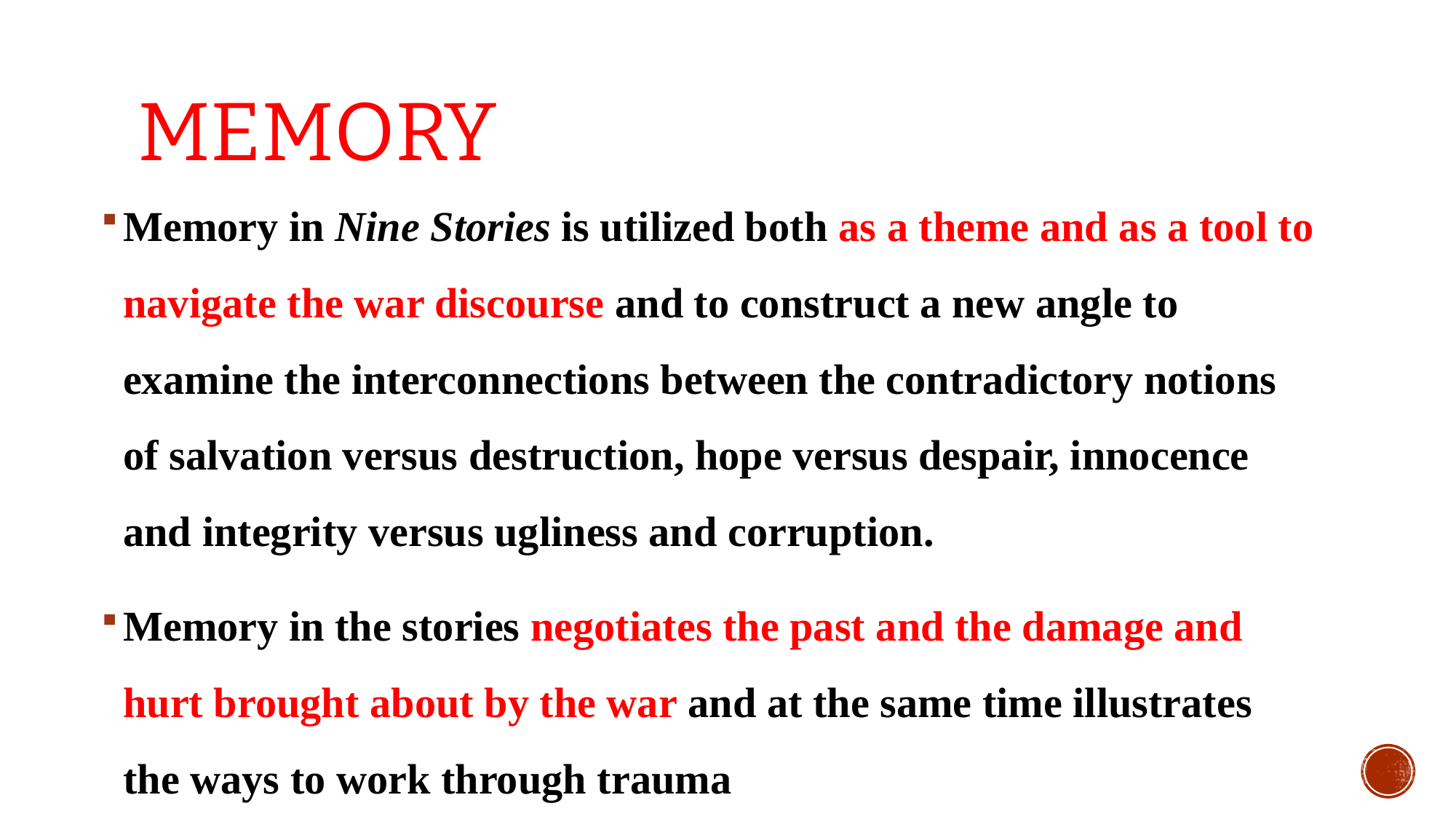

# memory
Memory in Nine Stories is utilized both as a theme and as a tool to navigate the war discourse and to construct a new angle to examine the interconnections between the contradictory notions of salvation versus destruction, hope versus despair, innocence and integrity versus ugliness and corruption.
Memory in the stories negotiates the past and the damage and hurt brought about by the war and at the same time illustrates the ways to work through trauma